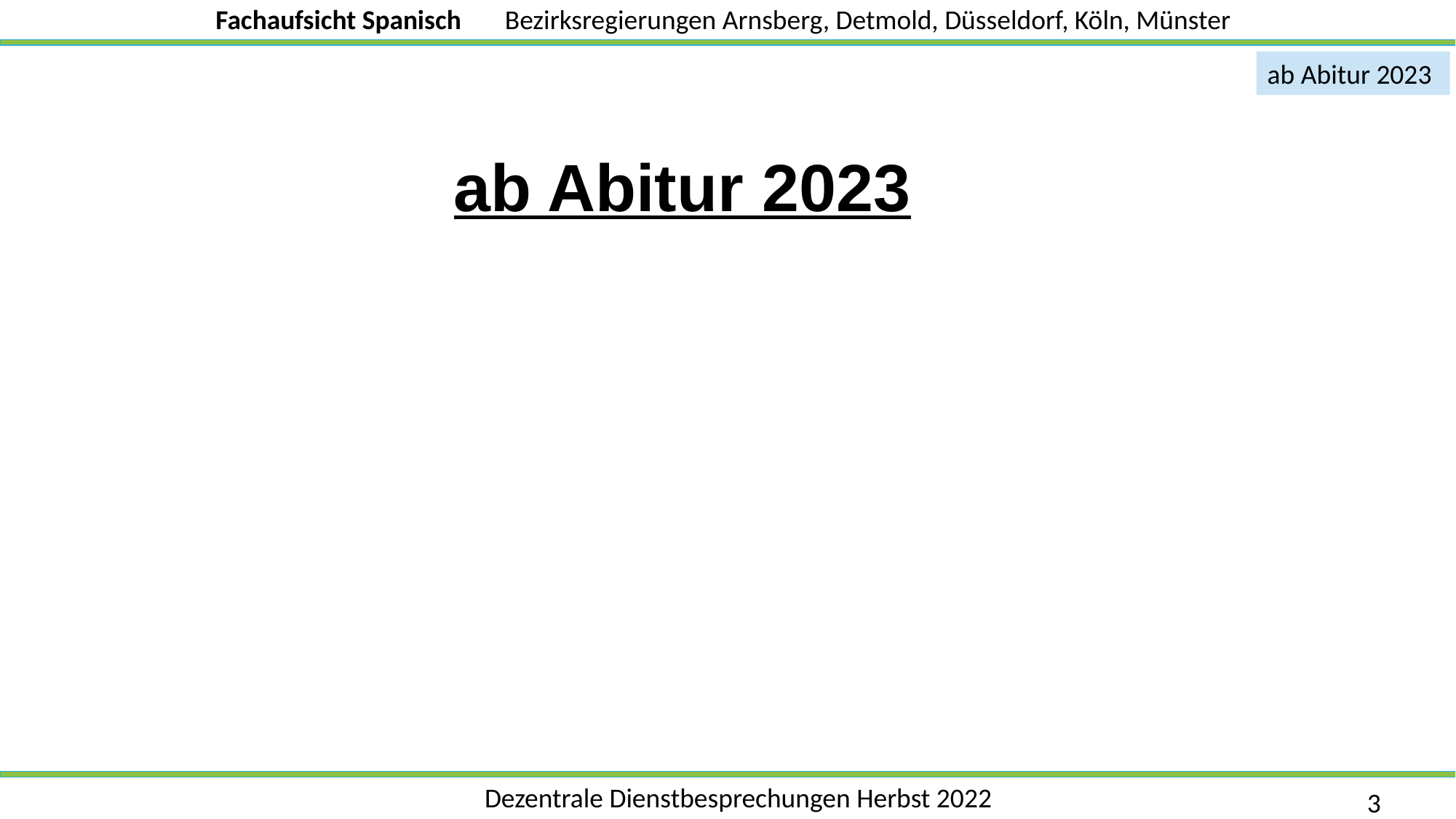

ab Abitur 2023
ab Abitur 2023
3